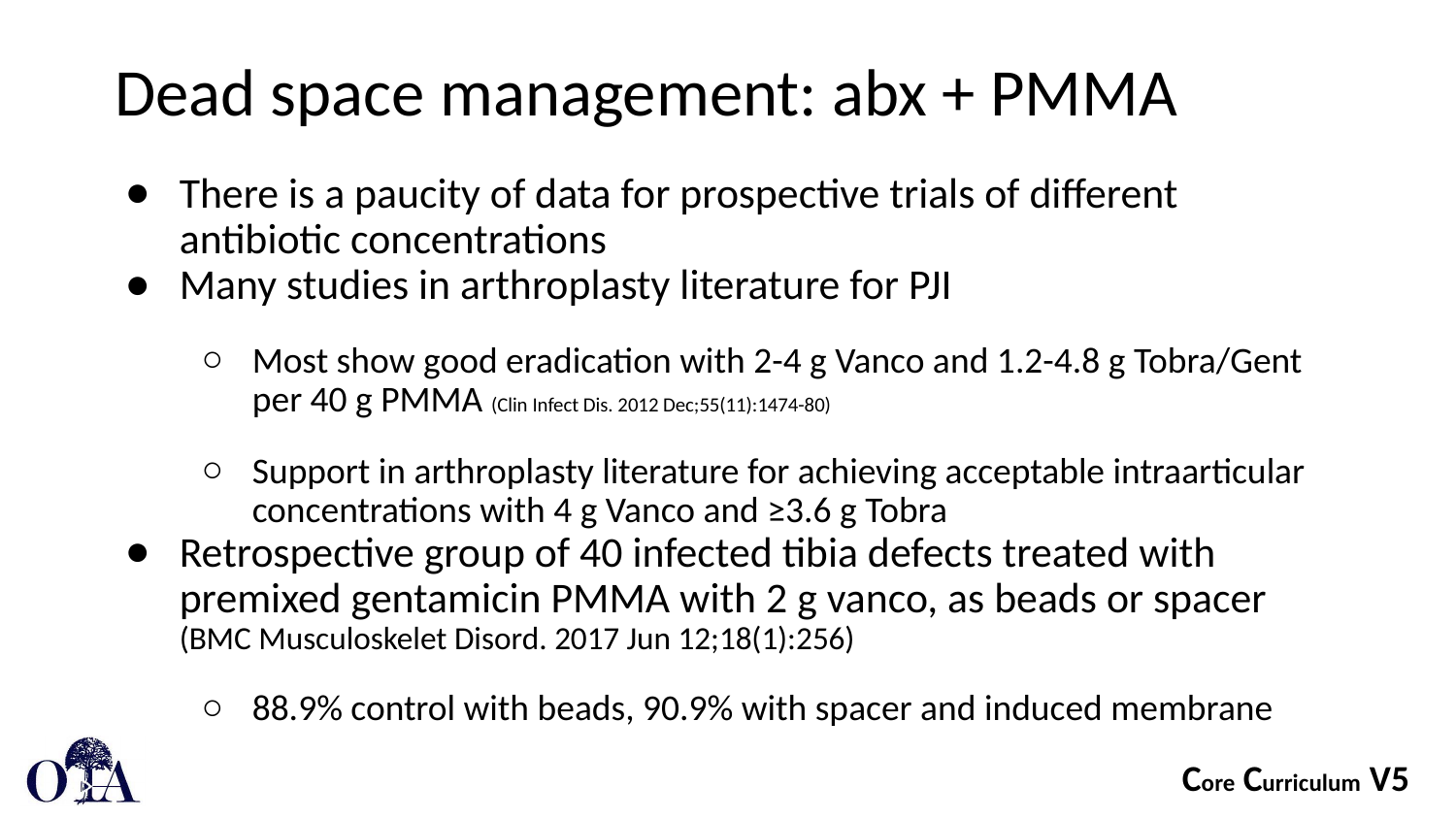

# Dead space management: abx + PMMA
There is a paucity of data for prospective trials of different antibiotic concentrations
Many studies in arthroplasty literature for PJI
Most show good eradication with 2-4 g Vanco and 1.2-4.8 g Tobra/Gent per 40 g PMMA (Clin Infect Dis. 2012 Dec;55(11):1474-80)
Support in arthroplasty literature for achieving acceptable intraarticular concentrations with 4 g Vanco and ≥3.6 g Tobra
Retrospective group of 40 infected tibia defects treated with premixed gentamicin PMMA with 2 g vanco, as beads or spacer (BMC Musculoskelet Disord. 2017 Jun 12;18(1):256)
88.9% control with beads, 90.9% with spacer and induced membrane